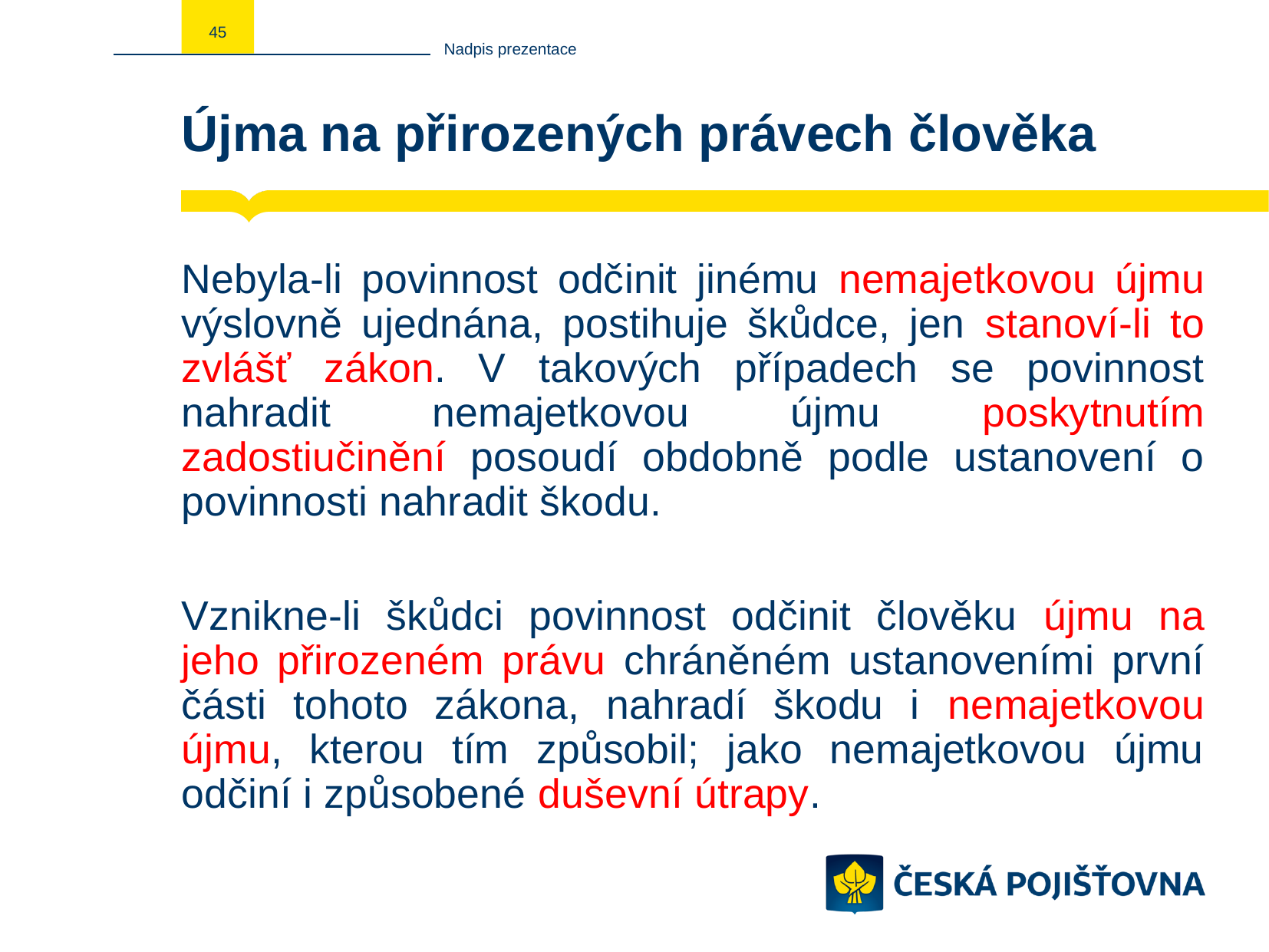

45
Nadpis prezentace
# Újma na přirozených právech člověka
Nebyla-li povinnost odčinit jinému nemajetkovou újmu výslovně ujednána, postihuje škůdce, jen stanoví-li to zvlášť zákon. V takových případech se povinnost nahradit nemajetkovou újmu poskytnutím zadostiučinění posoudí obdobně podle ustanovení o povinnosti nahradit škodu.

Vznikne-li škůdci povinnost odčinit člověku újmu na jeho přirozeném právu chráněném ustanoveními první části tohoto zákona, nahradí škodu i nemajetkovou újmu, kterou tím způsobil; jako nemajetkovou újmu odčiní i způsobené duševní útrapy.